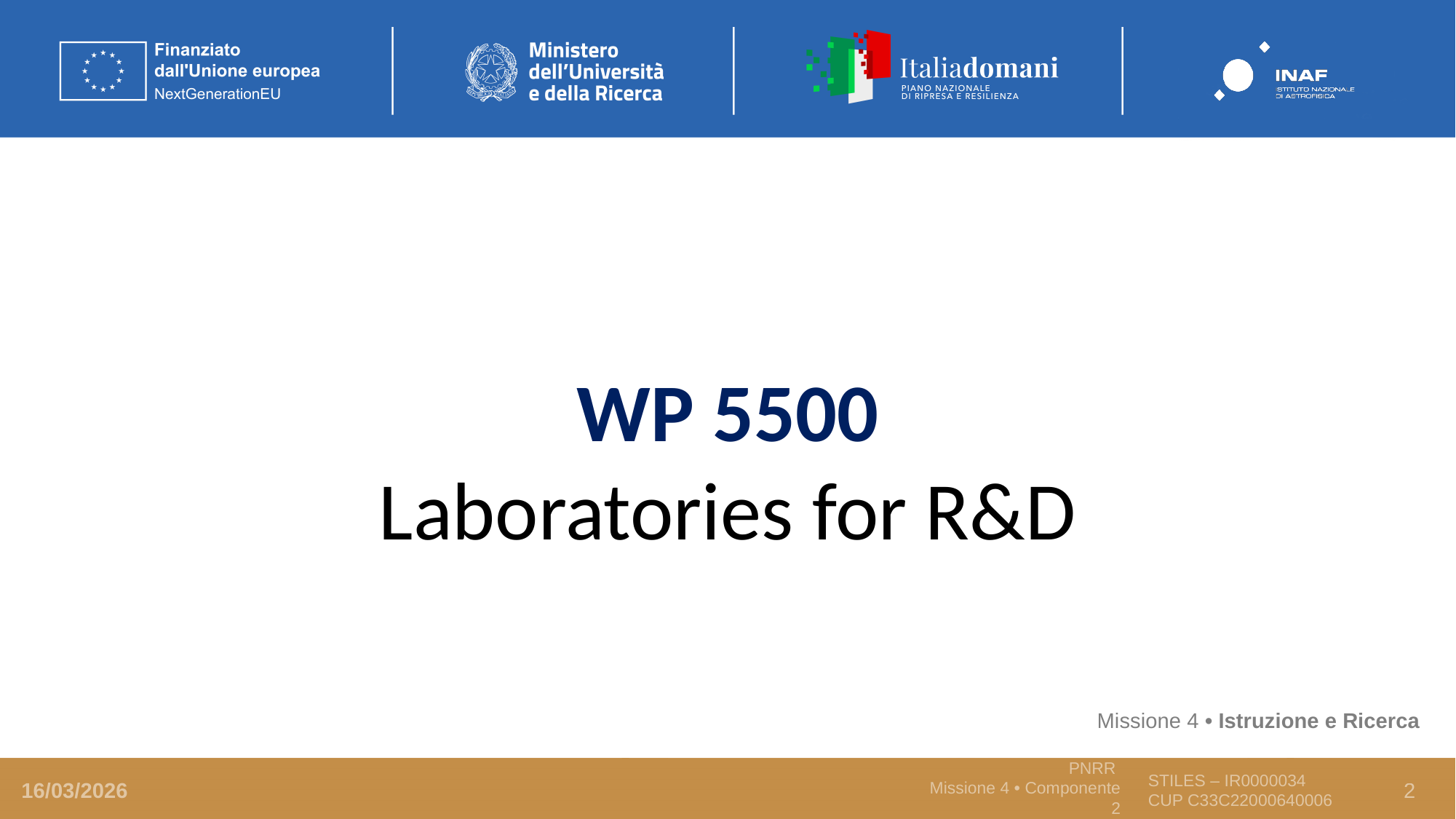

WP 5500
Laboratories for R&D
Missione 4 • Istruzione e Ricerca
16/03/2026
2